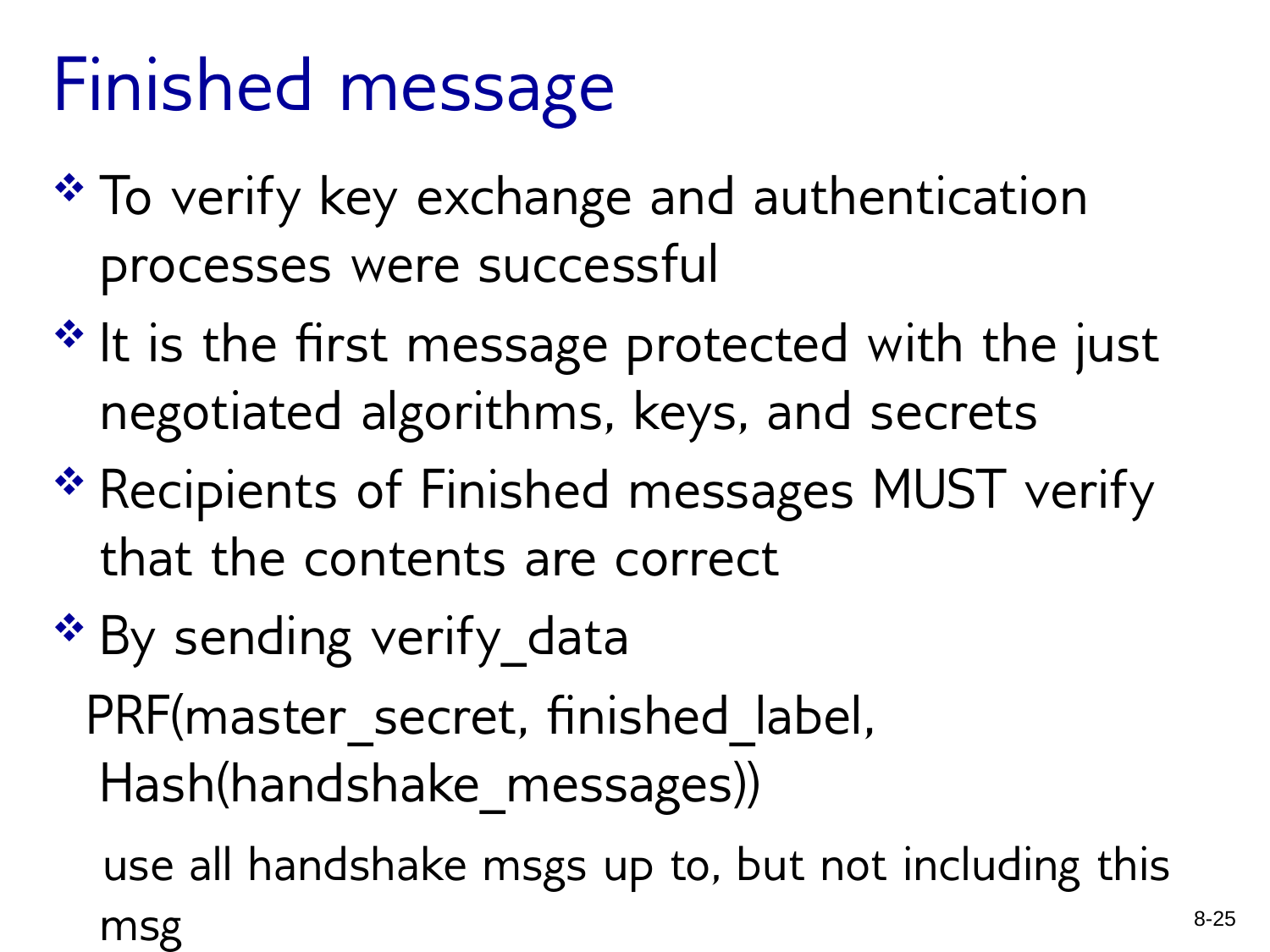

# Finished message
To verify key exchange and authentication processes were successful
It is the first message protected with the just negotiated algorithms, keys, and secrets
Recipients of Finished messages MUST verify that the contents are correct
By sending verify_data
  PRF(master_secret, finished_label, Hash(handshake_messages))
   use all handshake msgs up to, but not including this msg